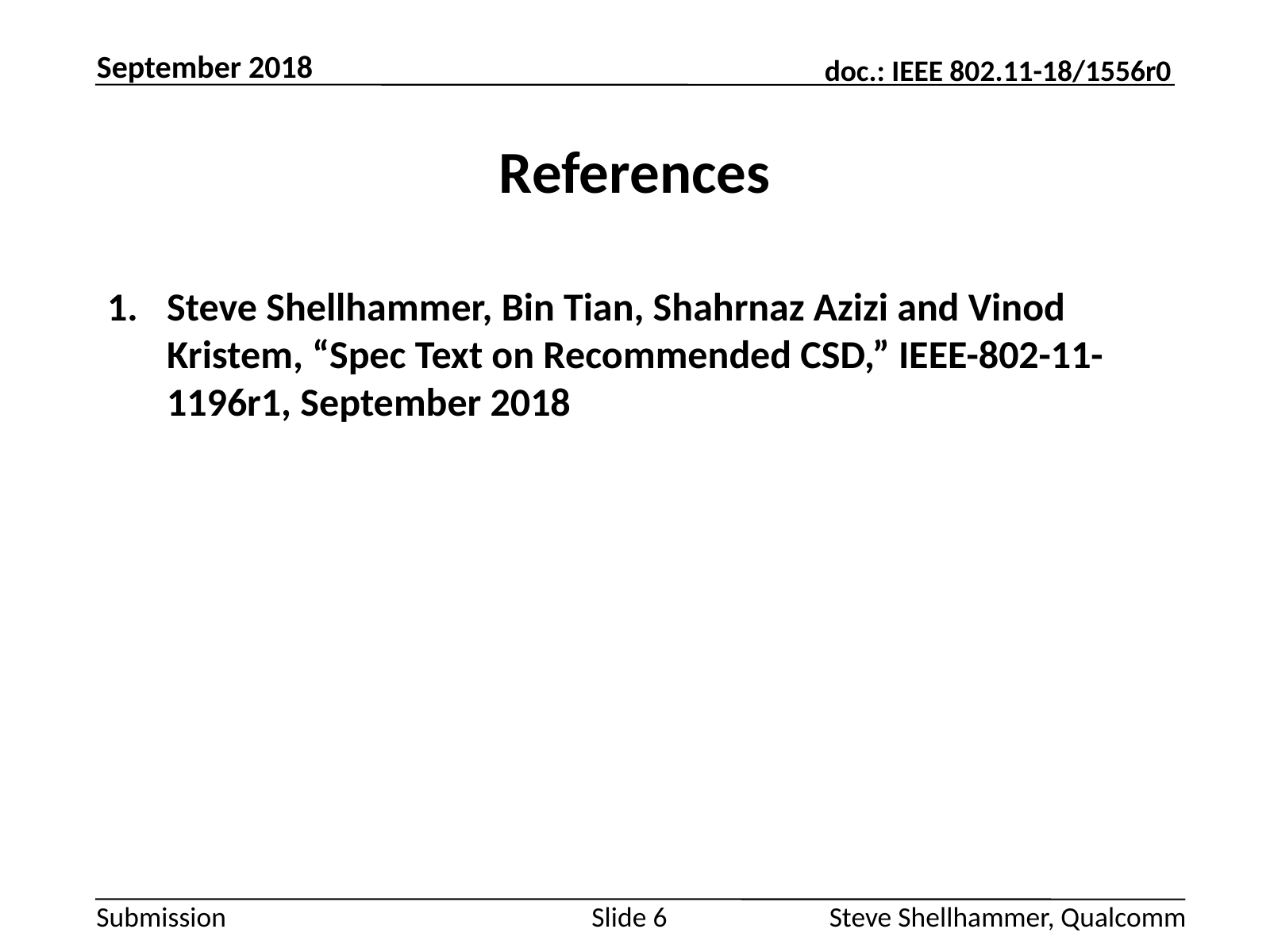

September 2018
# References
Steve Shellhammer, Bin Tian, Shahrnaz Azizi and Vinod Kristem, “Spec Text on Recommended CSD,” IEEE-802-11-1196r1, September 2018

Slide 6
Steve Shellhammer, Qualcomm